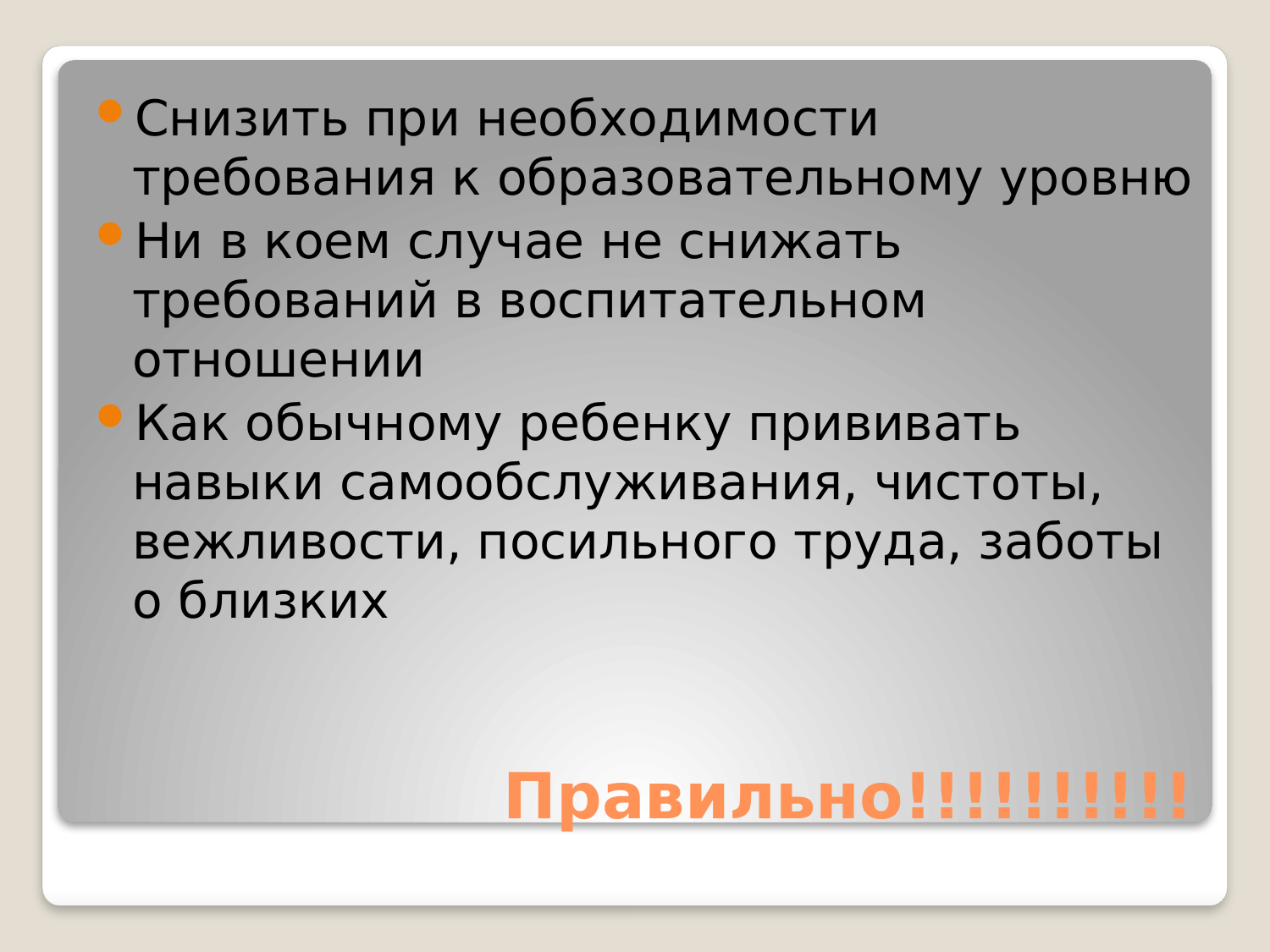

Снизить при необходимости требования к образовательному уровню
Ни в коем случае не снижать требований в воспитательном отношении
Как обычному ребенку прививать навыки самообслуживания, чистоты, вежливости, посильного труда, заботы о близких
# Правильно!!!!!!!!!!